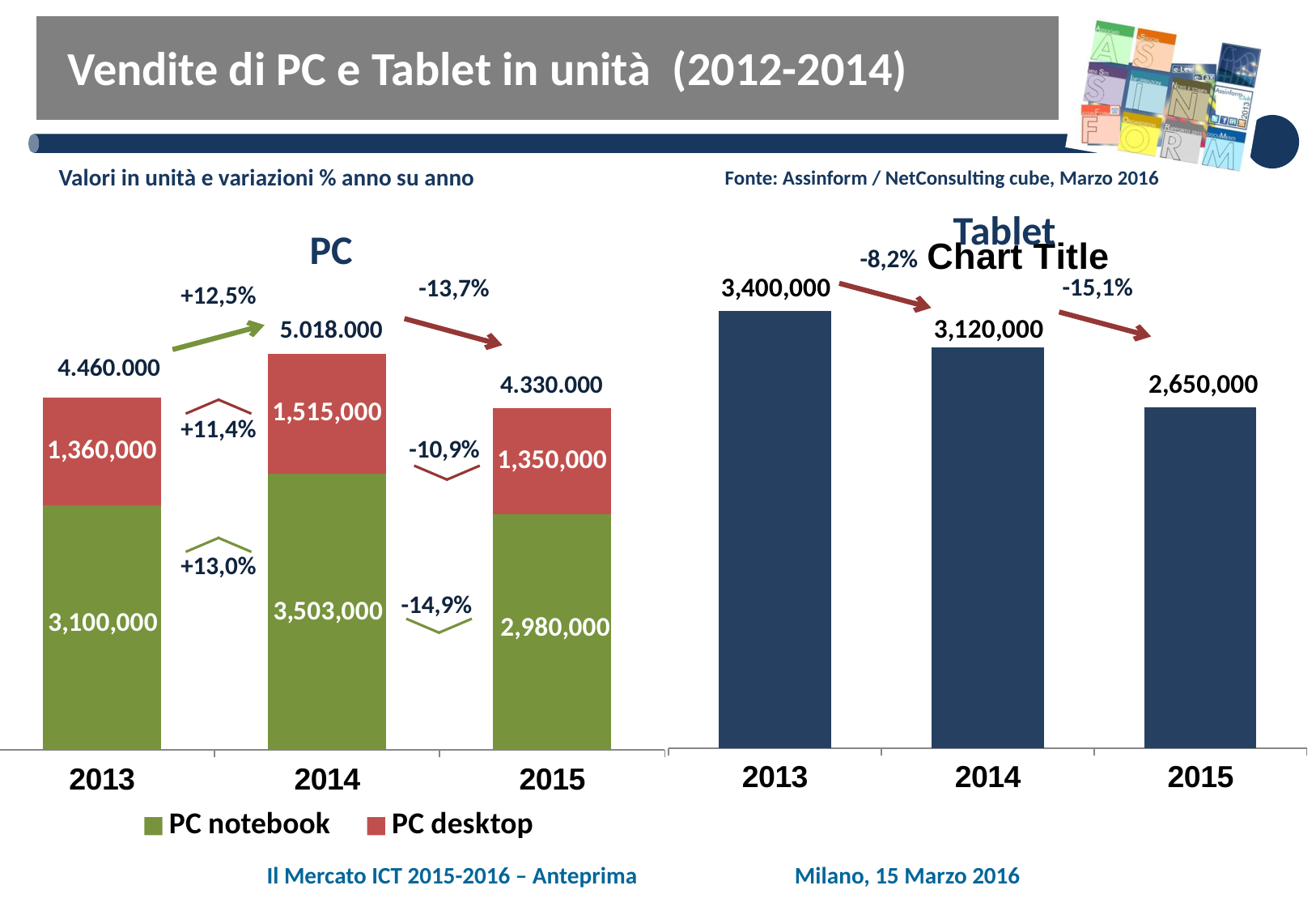

Vendite di PC e Tablet in unità  (2012-2014)
Valori in unità e variazioni % anno su anno
Fonte: Assinform / NetConsulting cube, Marzo 2016
Tablet

### Chart:

| Category |  |
|---|---|
| 2013 | 3400000.0 |
| 2014 | 3120000.0 |
| 2015 | 2650000.0 |
-8,2%
PC

### Chart

| Category | PC notebook | PC desktop |
|---|---|---|
| 2013 | 3100000.0 | 1360000.0 |
| 2014 | 3503000.0 | 1515000.0 |
| 2015 | 2980000.0 | 1350000.0 |
-15,1%
-13,7%
+12,5%
5.018.000
4.460.000
4.330.000
+11,4%
-10,9%
+13,0%
-14,9%